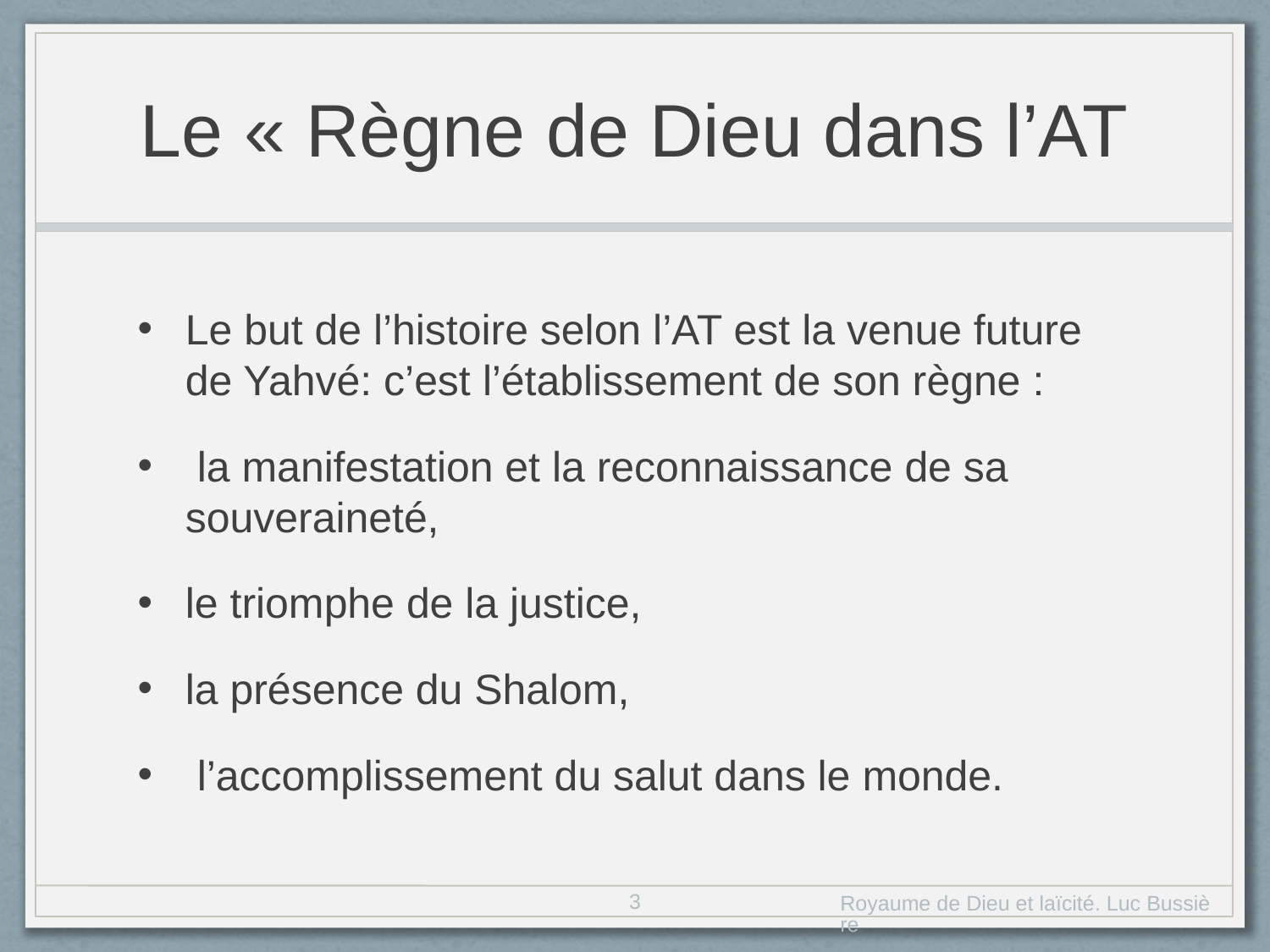

# Le « Règne de Dieu dans l’AT
Le but de l’histoire selon l’AT est la venue future de Yahvé: c’est l’établissement de son règne :
 la manifestation et la reconnaissance de sa souveraineté,
le triomphe de la justice,
la présence du Shalom,
 l’accomplissement du salut dans le monde.
3
Royaume de Dieu et laïcité. Luc Bussière